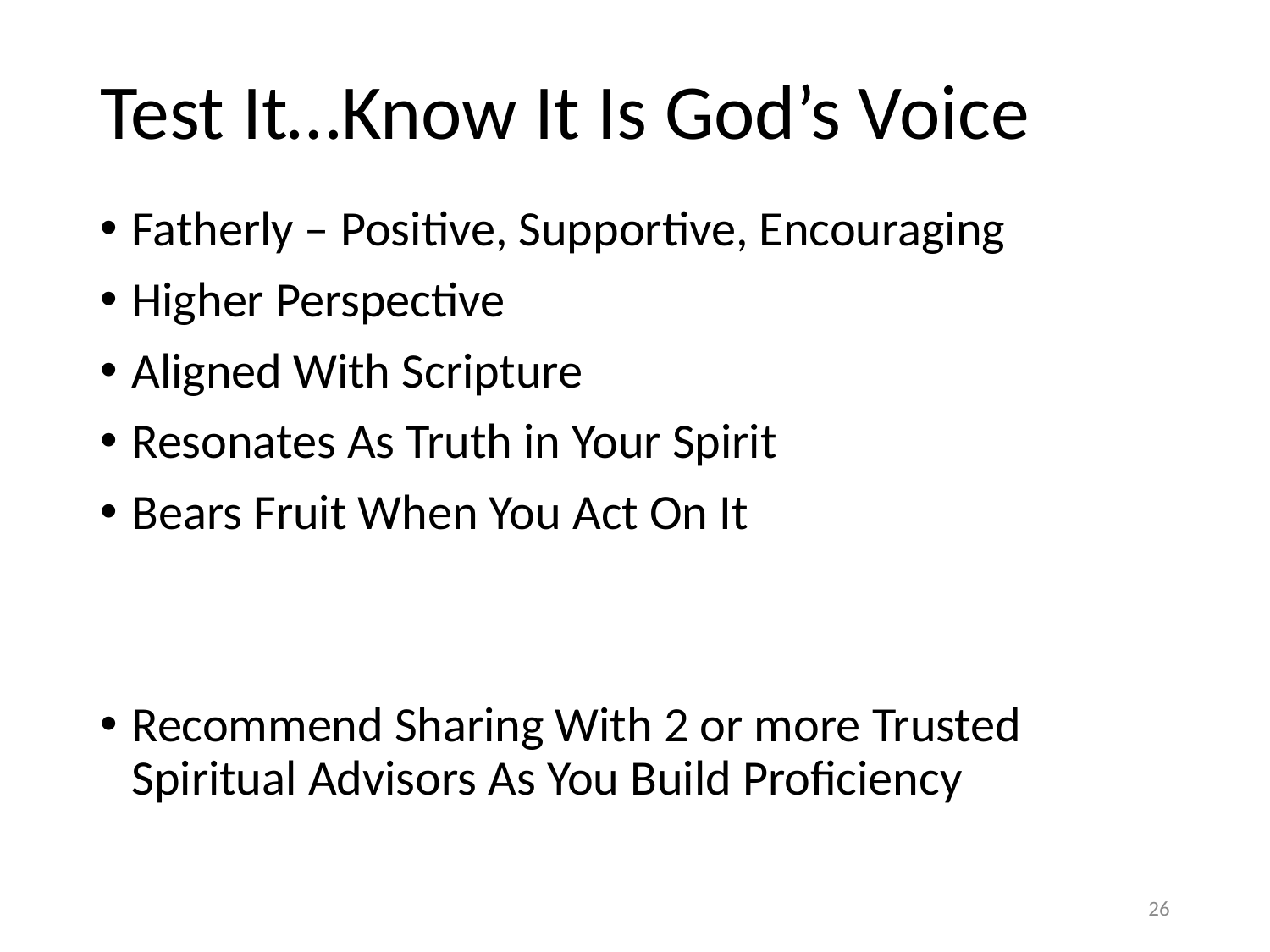

# Test It…Know It Is God’s Voice
Fatherly – Positive, Supportive, Encouraging
Higher Perspective
Aligned With Scripture
Resonates As Truth in Your Spirit
Bears Fruit When You Act On It

Recommend Sharing With 2 or more Trusted Spiritual Advisors As You Build Proficiency
26